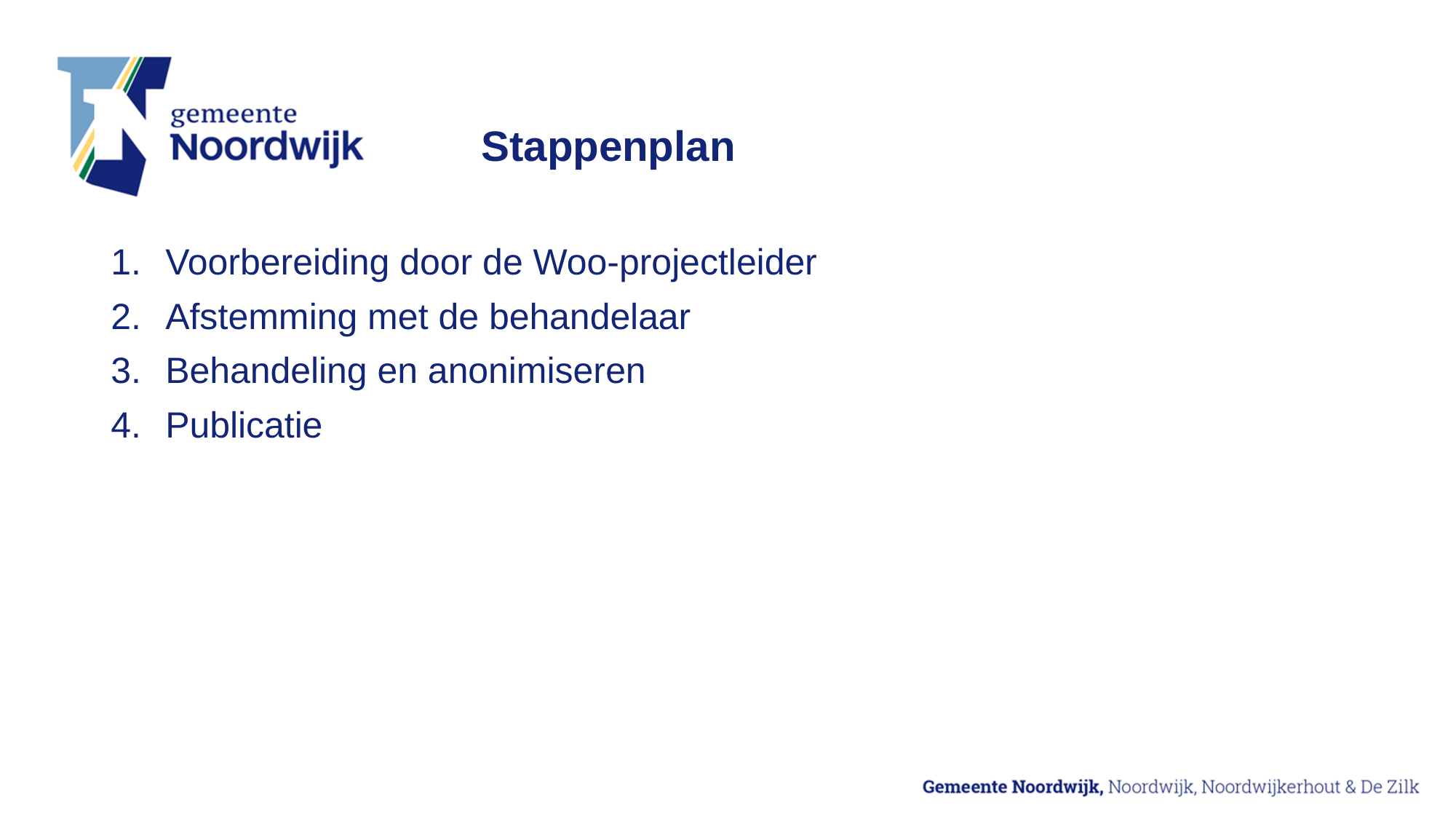

# Stappenplan
Voorbereiding door de Woo-projectleider
Afstemming met de behandelaar
Behandeling en anonimiseren
Publicatie